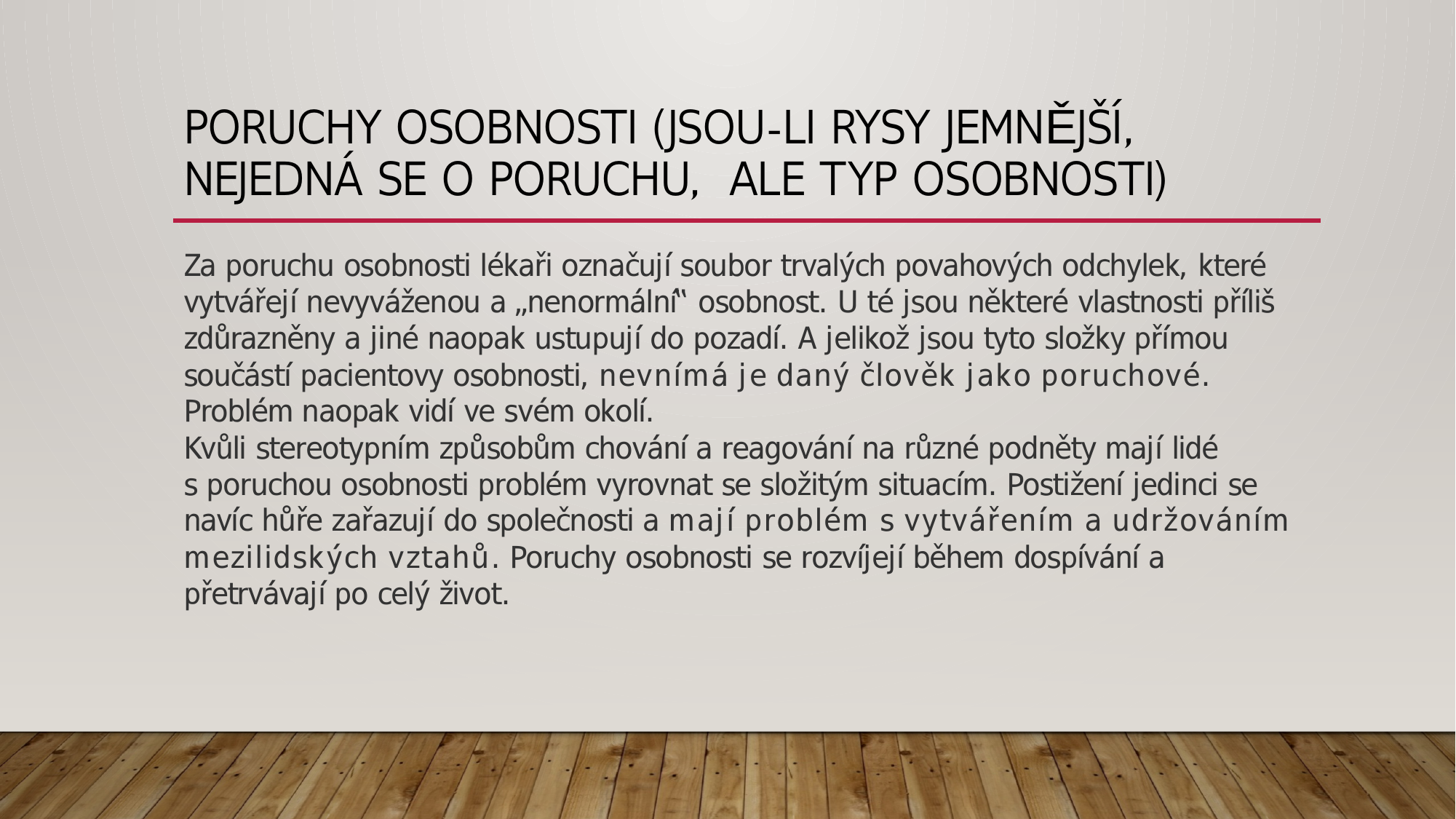

# Poruchy osobnosti (jsou-li rysy jemnější, nejedná se o poruchu,  ale typ osobnosti)
Za poruchu osobnosti lékaři označují soubor trvalých povahových odchylek, které vytvářejí nevyváženou a „nenormální“ osobnost. U té jsou některé vlastnosti příliš zdůrazněny a jiné naopak ustupují do pozadí. A jelikož jsou tyto složky přímou součástí pacientovy osobnosti, nevnímá je daný člověk jako poruchové. Problém naopak vidí ve svém okolí.
Kvůli stereotypním způsobům chování a reagování na různé podněty mají lidé s poruchou osobnosti problém vyrovnat se složitým situacím. Postižení jedinci se navíc hůře zařazují do společnosti a mají problém s vytvářením a udržováním mezilidských vztahů. Poruchy osobnosti se rozvíjejí během dospívání a přetrvávají po celý život.